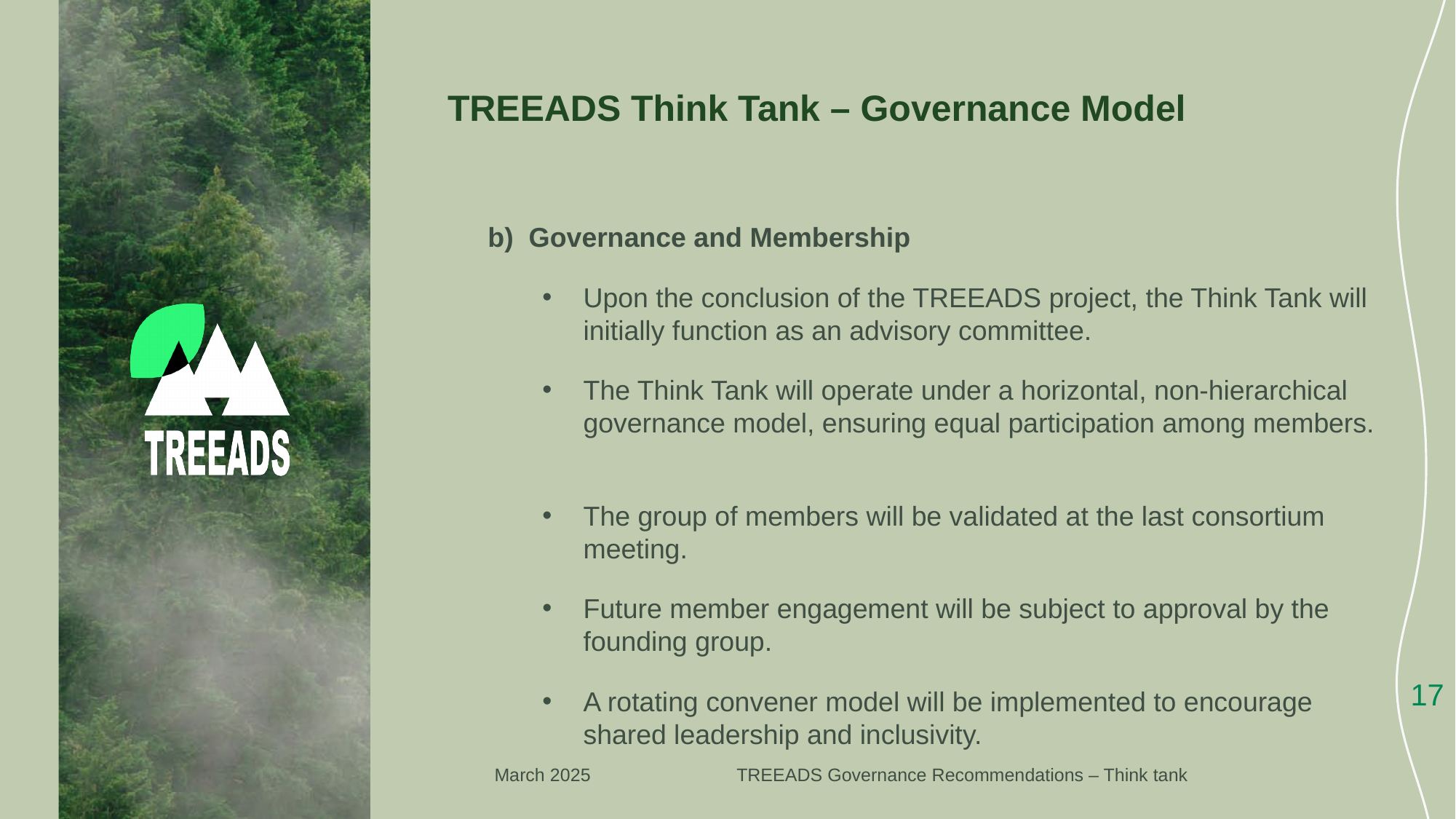

# TREEADS Think Tank – Governance Model
Governance and Membership
Upon the conclusion of the TREEADS project, the Think Tank will initially function as an advisory committee.
The Think Tank will operate under a horizontal, non-hierarchical governance model, ensuring equal participation among members.
The group of members will be validated at the last consortium meeting.
Future member engagement will be subject to approval by the founding group.
A rotating convener model will be implemented to encourage shared leadership and inclusivity.
17
March 2025
TREEADS Governance Recommendations – Think tank